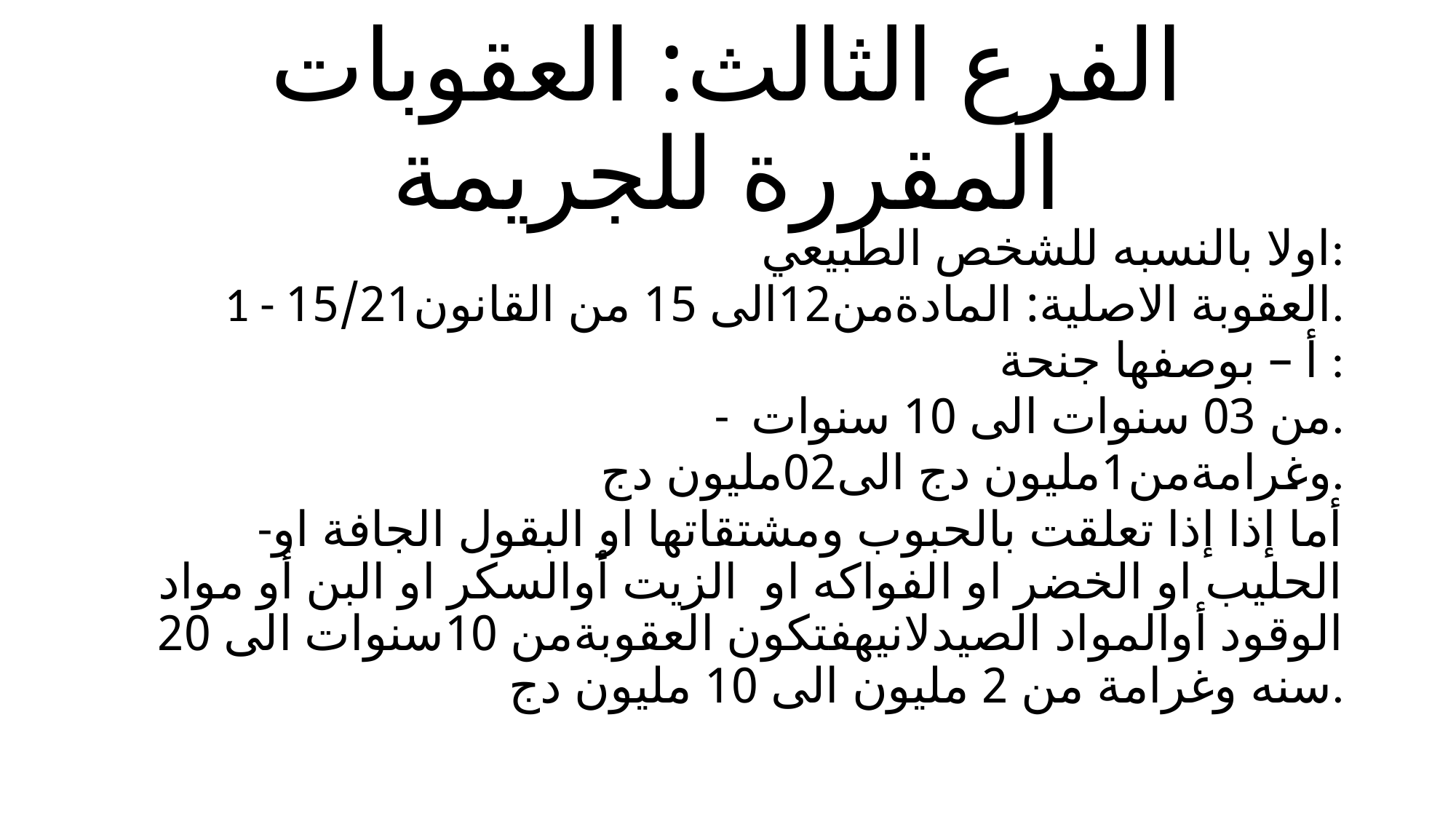

# الفرع الثالث: العقوبات المقررة للجريمة
اولا بالنسبه للشخص الطبيعي:
 1 - العقوبة الاصلية: المادةمن12الى 15 من القانون15/21.
أ – بوصفها جنحة :
  -  من 03 سنوات الى 10 سنوات.
 وغرامةمن1مليون دج الى02مليون دج.
   -أما إذا إذا تعلقت بالحبوب ومشتقاتها او البقول الجافة او الحليب او الخضر او الفواكه او  الزيت أوالسكر او البن أو مواد الوقود أوالمواد الصيدلانيهفتكون العقوبةمن 10سنوات الى 20 سنه وغرامة من 2 مليون الى 10 مليون دج.